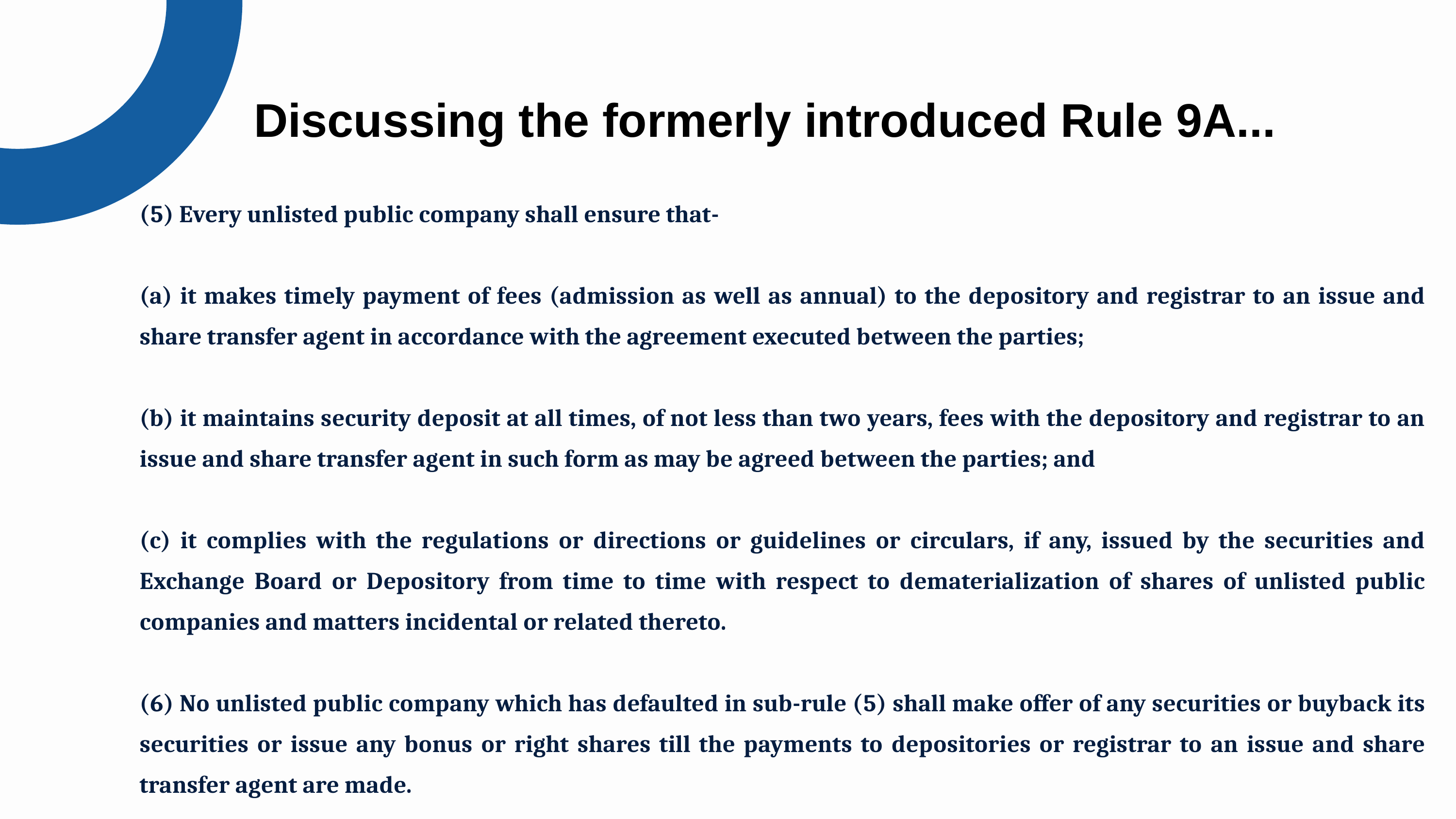

Discussing the formerly introduced Rule 9A...
(5) Every unlisted public company shall ensure that-

(a) it makes timely payment of fees (admission as well as annual) to the depository and registrar to an issue and share transfer agent in accordance with the agreement executed between the parties;

(b) it maintains security deposit at all times, of not less than two years, fees with the depository and registrar to an issue and share transfer agent in such form as may be agreed between the parties; and

(c) it complies with the regulations or directions or guidelines or circulars, if any, issued by the securities and Exchange Board or Depository from time to time with respect to dematerialization of shares of unlisted public companies and matters incidental or related thereto.

(6) No unlisted public company which has defaulted in sub-rule (5) shall make offer of any securities or buyback its securities or issue any bonus or right shares till the payments to depositories or registrar to an issue and share transfer agent are made.